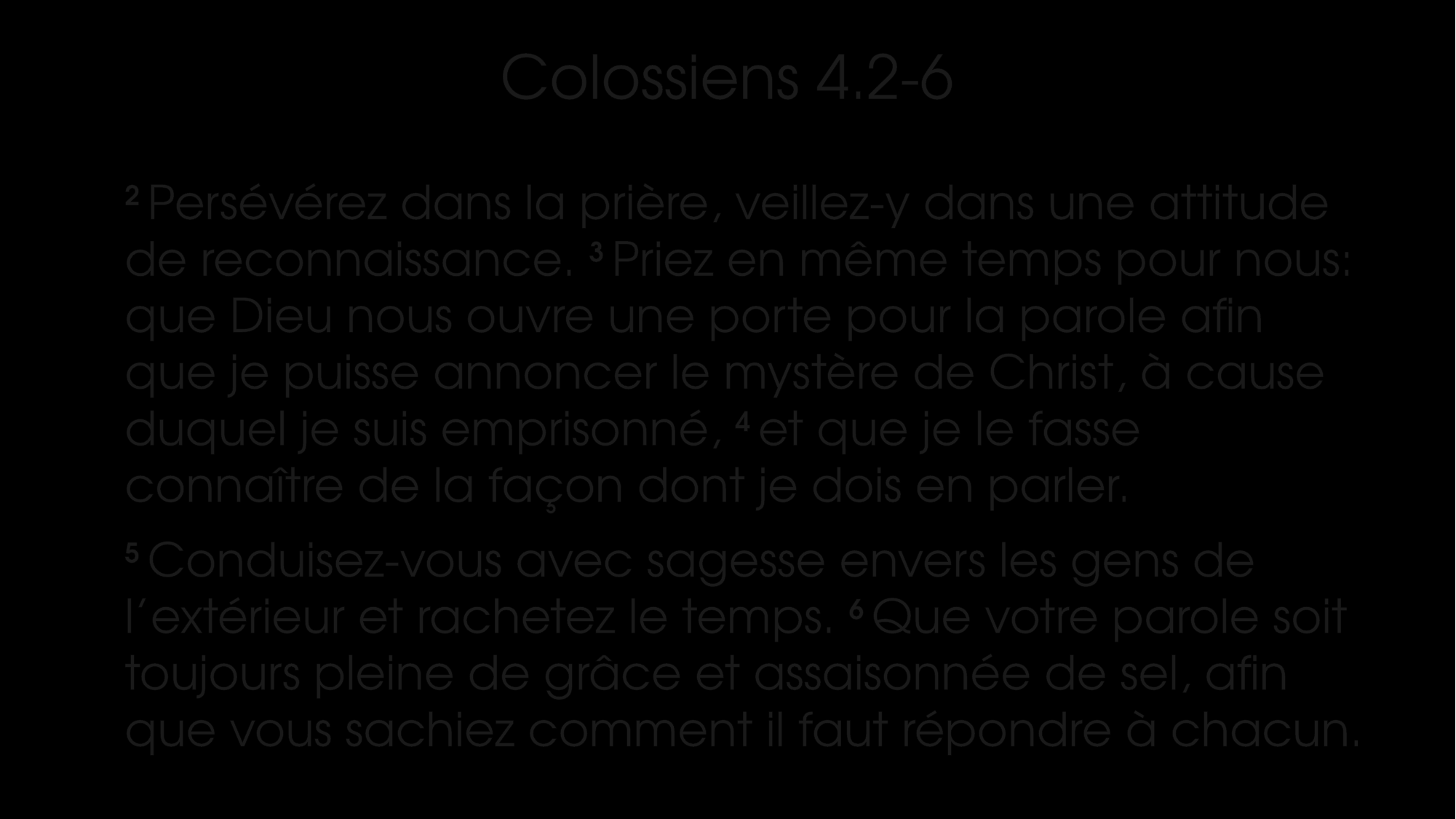

# Colossiens 4.2-6
2 Persévérez dans la prière, veillez-y dans une attitude de reconnaissance. 3 Priez en même temps pour nous: que Dieu nous ouvre une porte pour la parole afin que je puisse annoncer le mystère de Christ, à cause duquel je suis emprisonné, 4 et que je le fasse connaître de la façon dont je dois en parler.
5 Conduisez-vous avec sagesse envers les gens de l’extérieur et rachetez le temps. 6 Que votre parole soit toujours pleine de grâce et assaisonnée de sel, afin que vous sachiez comment il faut répondre à chacun.